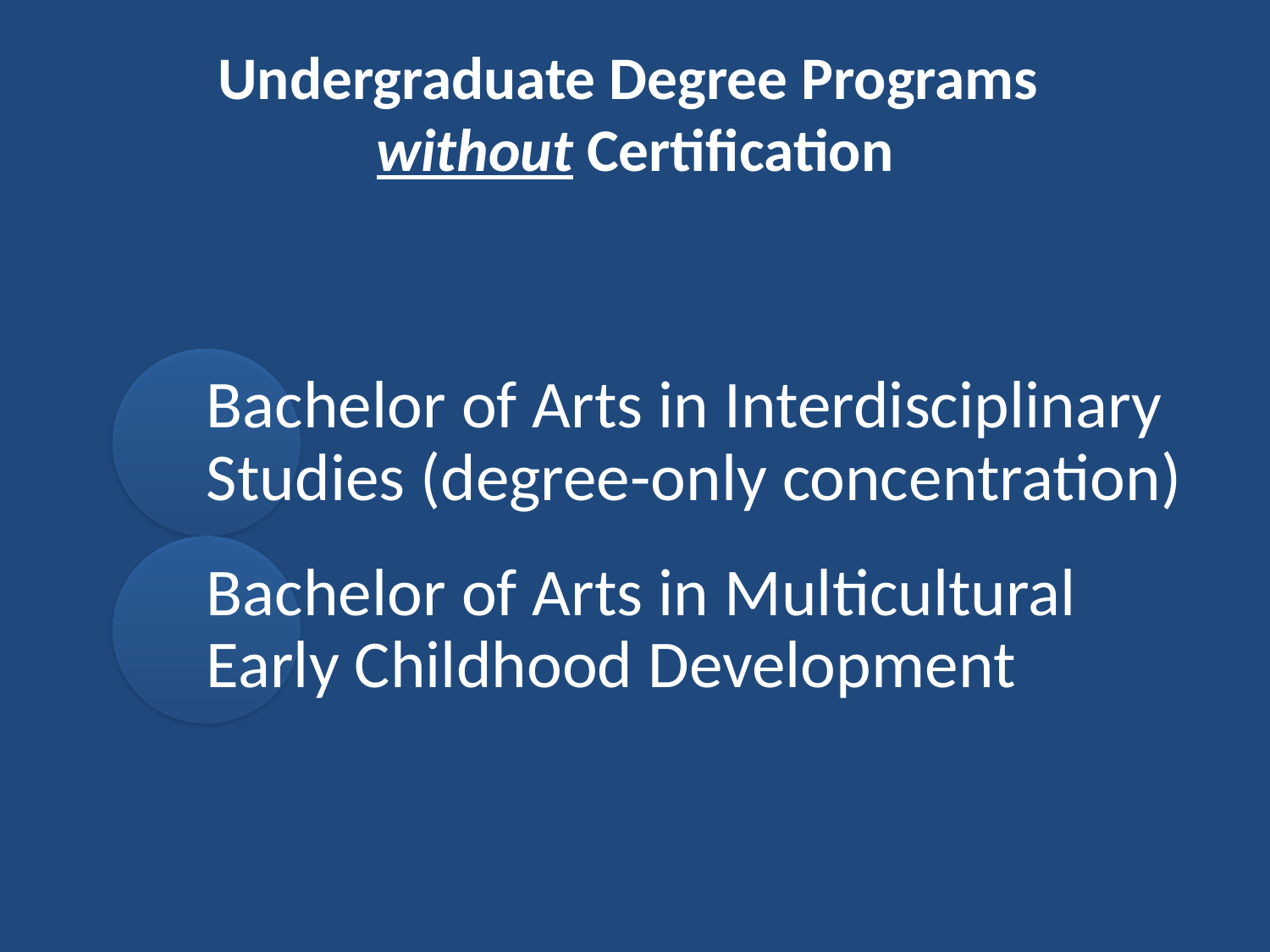

# Undergraduate Degree Programs without Certification
Bachelor of Arts in Interdisciplinary Studies (degree-only concentration)
Bachelor of Arts in Multicultural Early Childhood Development